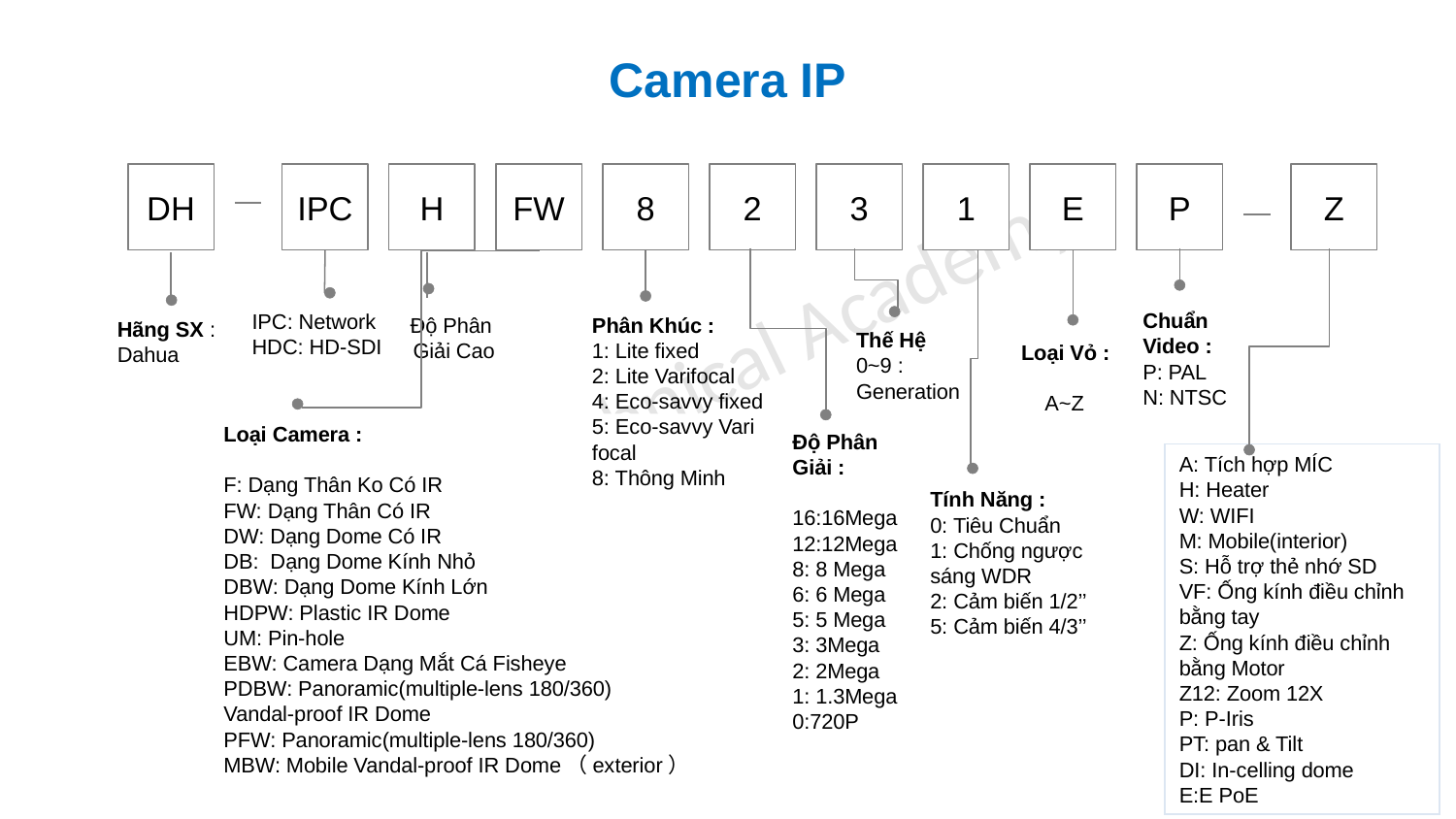

# Camera IP
DH
IPC
H
FW
8
2
3
1
E
P
Z

Chuẩn Video :
P: PAL
N: NTSC
IPC: Network
HDC: HD-SDI
Phân Khúc :
1: Lite fixed
2: Lite Varifocal
4: Eco-savvy fixed
5: Eco-savvy Vari focal
8: Thông Minh
Độ Phân
 Giải Cao

Hãng SX : Dahua

Thế Hệ
0~9 :
Generation
Loại Vỏ :

    A~Z

Loại Camera :

F: Dạng Thân Ko Có IR
FW: Dạng Thân Có IR
DW: Dạng Dome Có IR
DB:  Dạng Dome Kính Nhỏ
DBW: Dạng Dome Kính Lớn
HDPW: Plastic IR Dome
UM: Pin-hole
EBW: Camera Dạng Mắt Cá Fisheye
PDBW: Panoramic(multiple-lens 180/360)
Vandal-proof IR Dome
PFW: Panoramic(multiple-lens 180/360)
MBW: Mobile Vandal-proof IR Dome（exterior）
Độ Phân Giải :

16:16Mega
12:12Mega
8: 8 Mega
6: 6 Mega
5: 5 Mega
3: 3Mega
2: 2Mega
1: 1.3Mega
0:720P
A: Tích hợp MÍC
H: Heater
W: WIFI
M: Mobile(interior)
S: Hỗ trợ thẻ nhớ SD
VF: Ống kính điều chỉnh bằng tay
Z: Ống kính điều chỉnh bằng Motor
Z12: Zoom 12X
P: P-Iris
PT: pan & Tilt
DI: In-celling dome
E:E PoE

Tính Năng :
0: Tiêu Chuẩn
1: Chống ngược sáng WDR
2: Cảm biến 1/2’’
5: Cảm biến 4/3’’
11